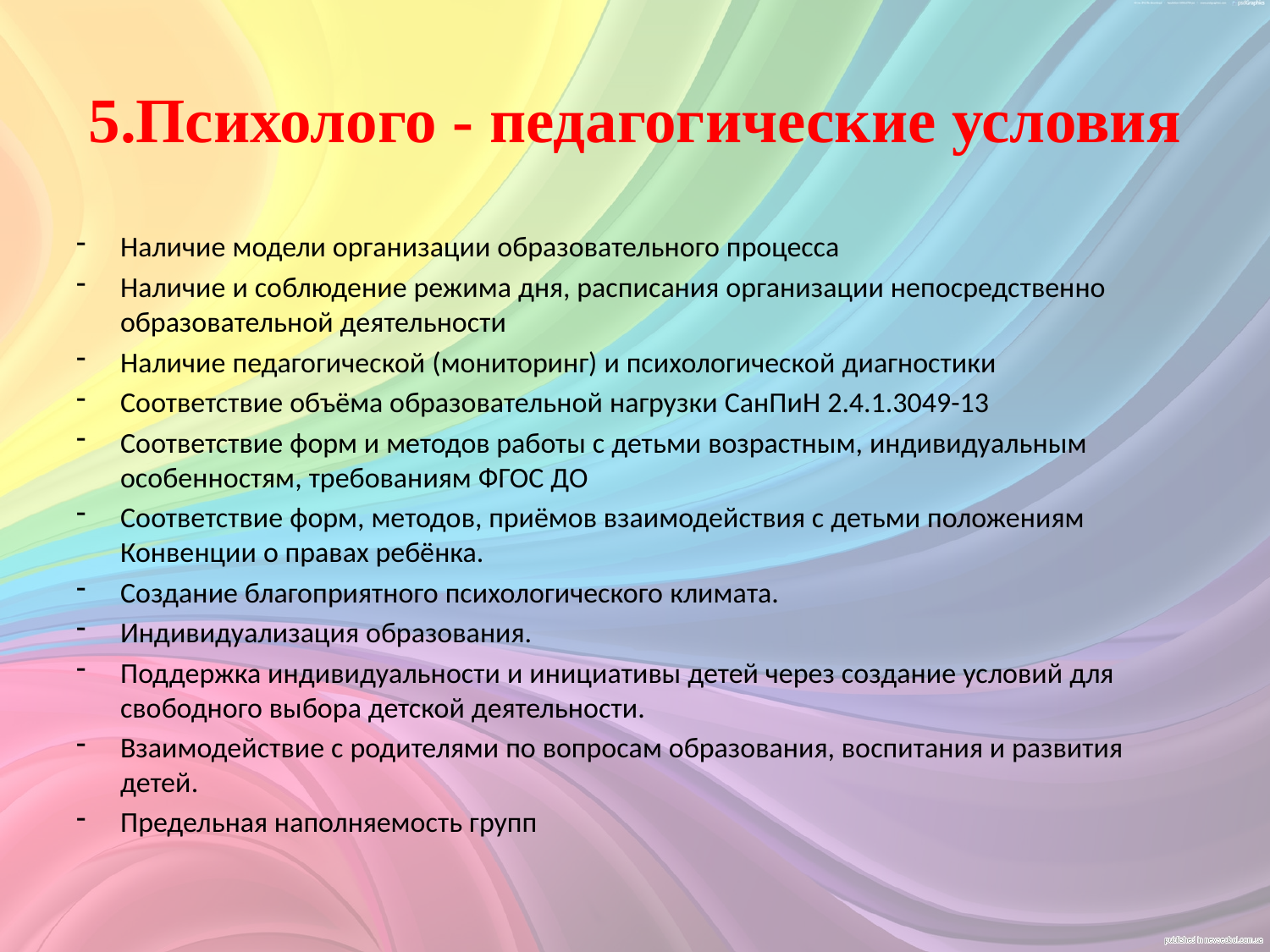

# 5.Психолого - педагогические условия
Наличие модели организации образовательного процесса
Наличие и соблюдение режима дня, расписания организации непосредственно образовательной деятельности
Наличие педагогической (мониторинг) и психологической диагностики
Соответствие объёма образовательной нагрузки СанПиН 2.4.1.3049-13
Соответствие форм и методов работы с детьми возрастным, индивидуальным особенностям, требованиям ФГОС ДО
Соответствие форм, методов, приёмов взаимодействия с детьми положениям Конвенции о правах ребёнка.
Создание благоприятного психологического климата.
Индивидуализация образования.
Поддержка индивидуальности и инициативы детей через создание условий для свободного выбора детской деятельности.
Взаимодействие с родителями по вопросам образования, воспитания и развития детей.
Предельная наполняемость групп